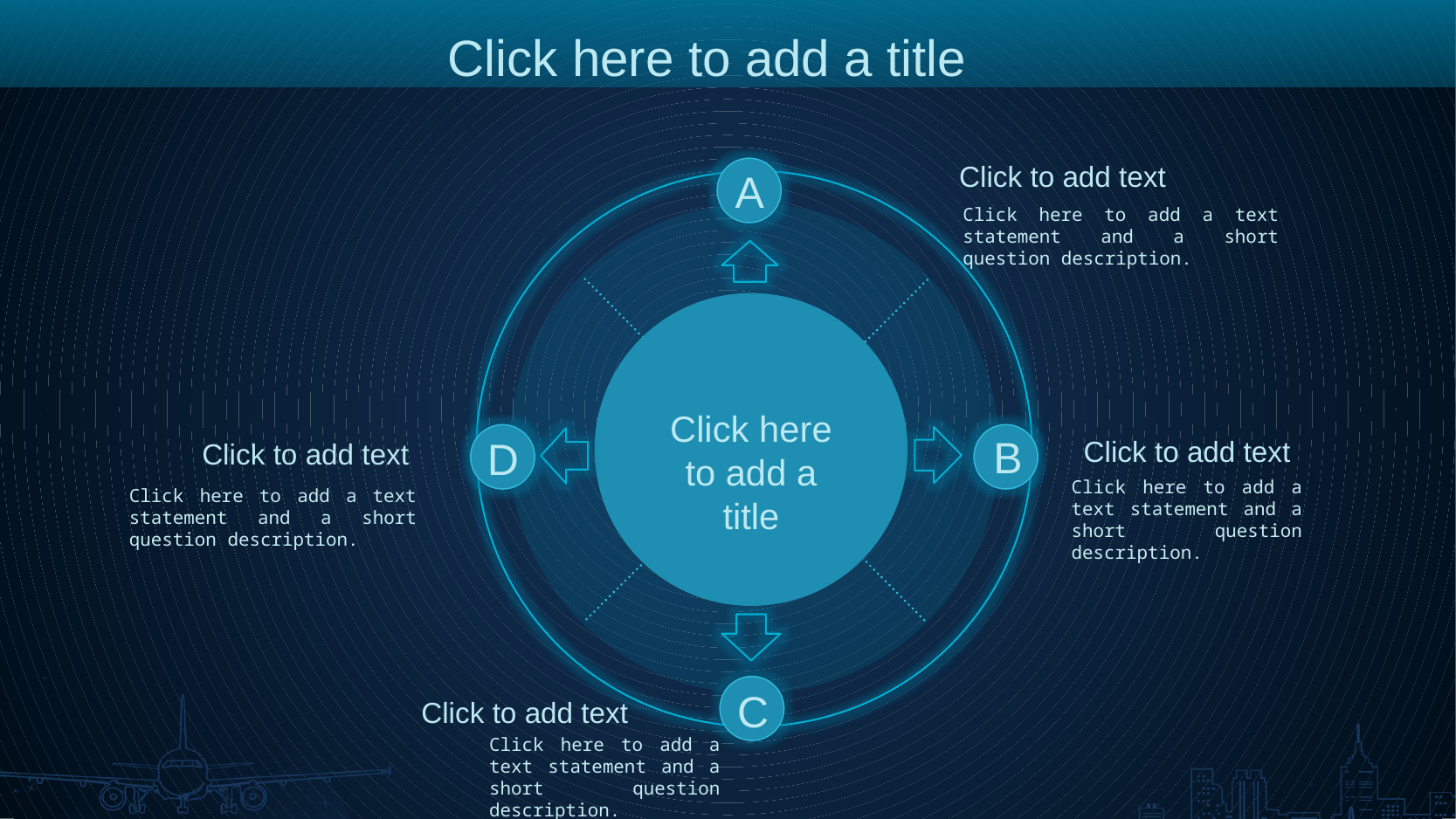

Click here to add a title
Click to add text

A

Click here to add a text statement and a short question description.

Click here to add a title
B

D

Click to add text

Click to add text
Click here to add a text statement and a short question description.
Click here to add a text statement and a short question description.

C
Click to add text
Click here to add a text statement and a short question description.